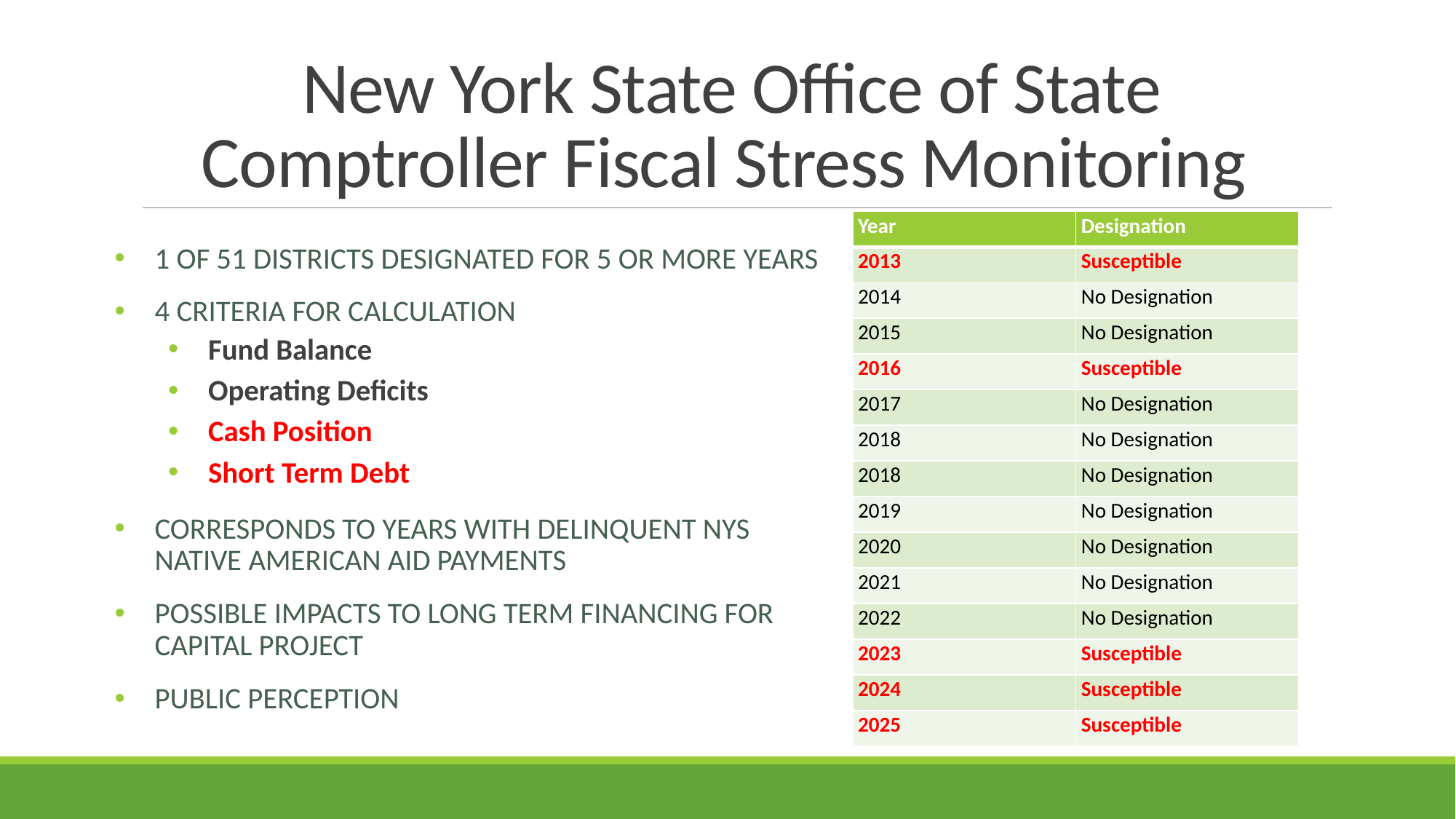

# New York State Office of State Comptroller Fiscal Stress Monitoring
| Year | Designation |
| --- | --- |
| 2013 | Susceptible |
| 2014 | No Designation |
| 2015 | No Designation |
| 2016 | Susceptible |
| 2017 | No Designation |
| 2018 | No Designation |
| 2018 | No Designation |
| 2019 | No Designation |
| 2020 | No Designation |
| 2021 | No Designation |
| 2022 | No Designation |
| 2023 | Susceptible |
| 2024 | Susceptible |
| 2025 | Susceptible |
1 of 51 districts designated for 5 or more years
4 criteria for calculation
Fund Balance
Operating Deficits
Cash Position
Short Term Debt
Corresponds to years with delinquent nys native American aid payments
Possible impacts to long term financing for capital project
Public perception